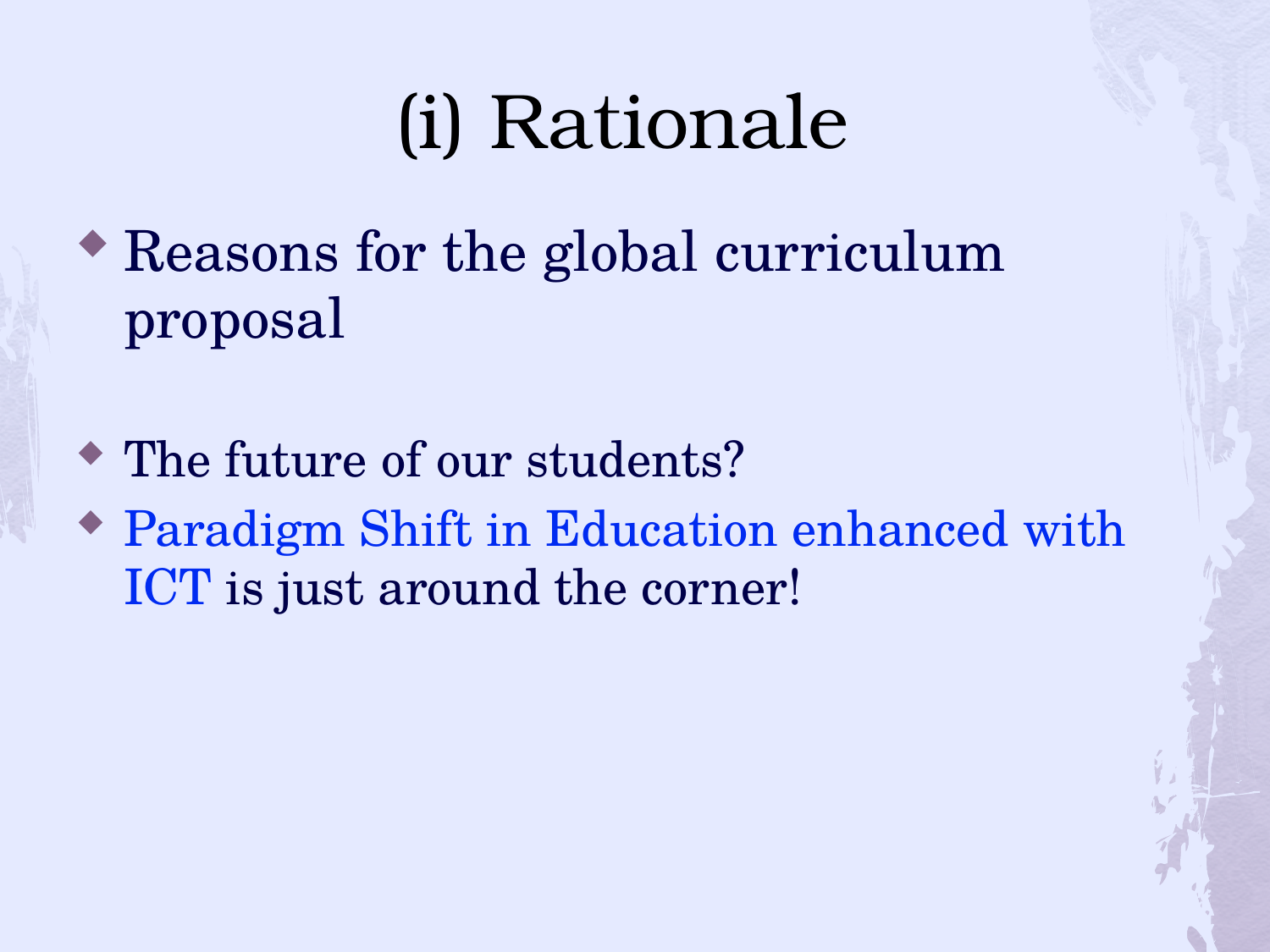

# (i) Rationale
Reasons for the global curriculum proposal
The future of our students?
Paradigm Shift in Education enhanced with ICT is just around the corner!